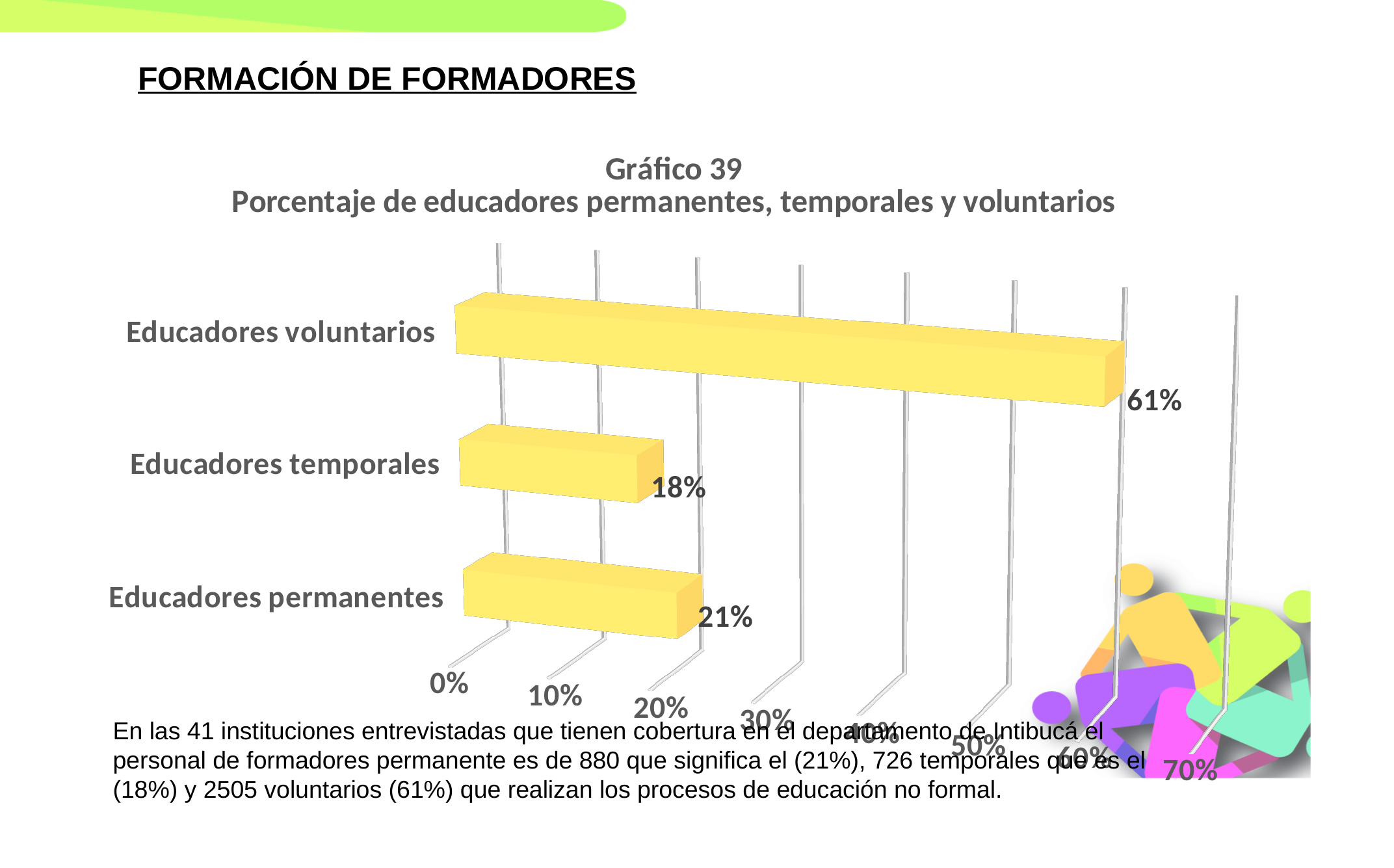

FORMACIÓN DE FORMADORES

[unsupported chart]

En las 41 instituciones entrevistadas que tienen cobertura en el departamento de Intibucá el personal de formadores permanente es de 880 que significa el (21%), 726 temporales que es el (18%) y 2505 voluntarios (61%) que realizan los procesos de educación no formal.